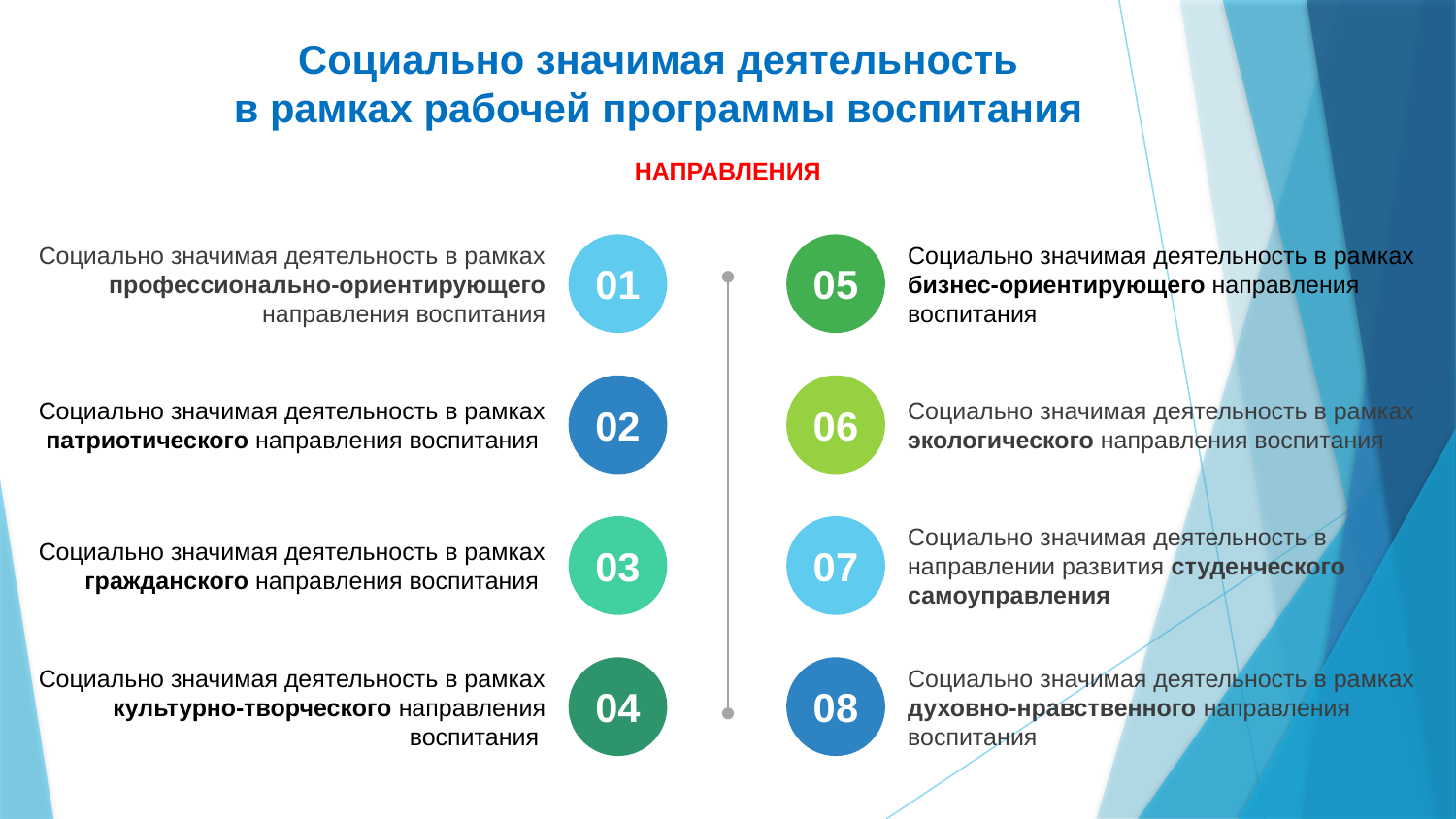

# Социально значимая деятельность в рамках рабочей программы воспитания
НАПРАВЛЕНИЯ
01
05
Социально значимая деятельность в рамках профессионально-ориентирующего направления воспитания
Социально значимая деятельность в рамках бизнес-ориентирующего направления воспитания
02
06
Социально значимая деятельность в рамках патриотического направления воспитания
Социально значимая деятельность в рамках экологического направления воспитания
03
07
Социально значимая деятельность в направлении развития студенческого самоуправления
Социально значимая деятельность в рамках гражданского направления воспитания
04
08
Социально значимая деятельность в рамках культурно-творческого направления воспитания
Социально значимая деятельность в рамках духовно-нравственного направления воспитания